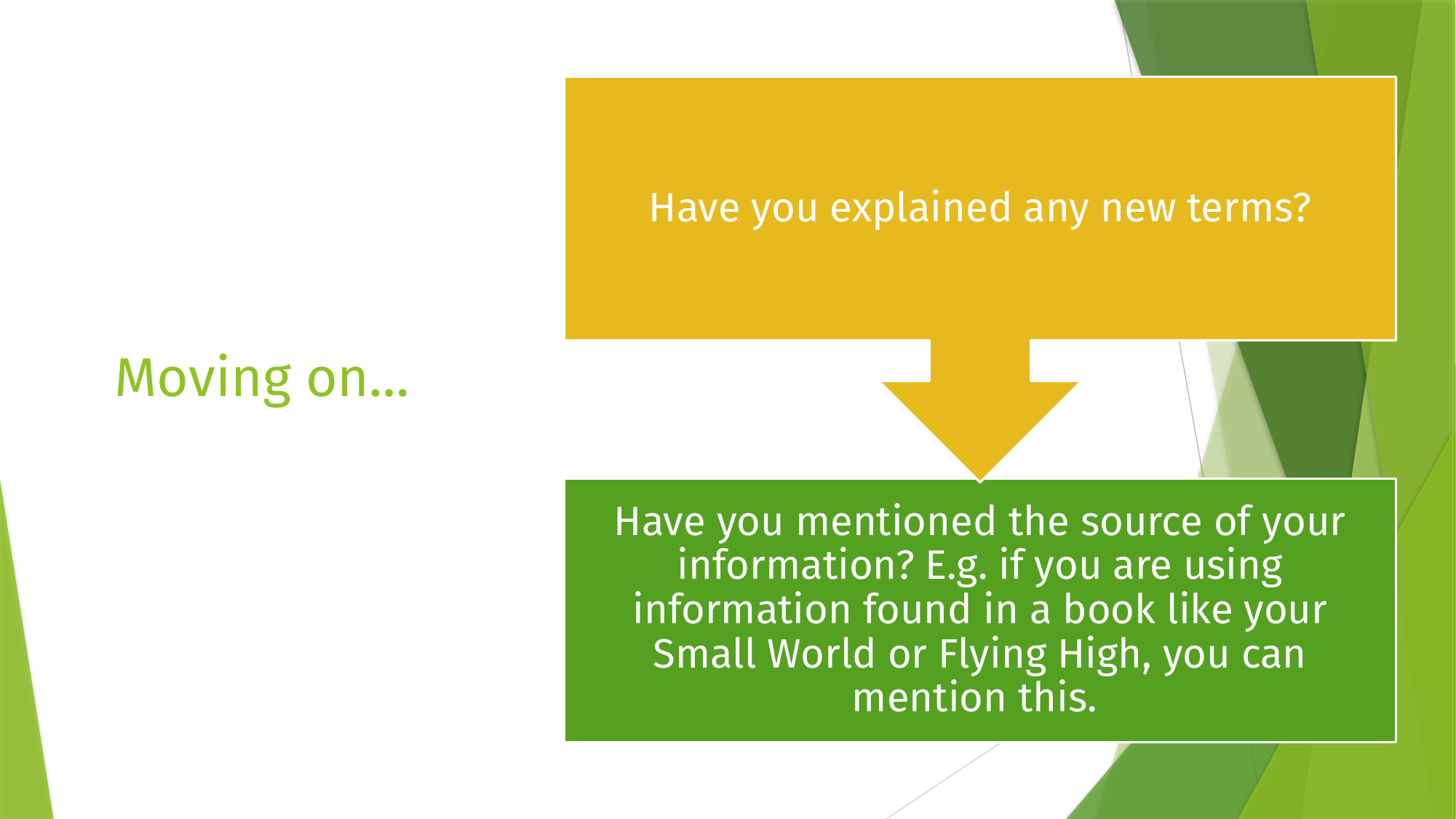

Have you mentioned the source of your information? E.g. if you are using information found in a book like your Small World or Flying High, you can mention this.
Have you explained any new terms?
# Moving on…